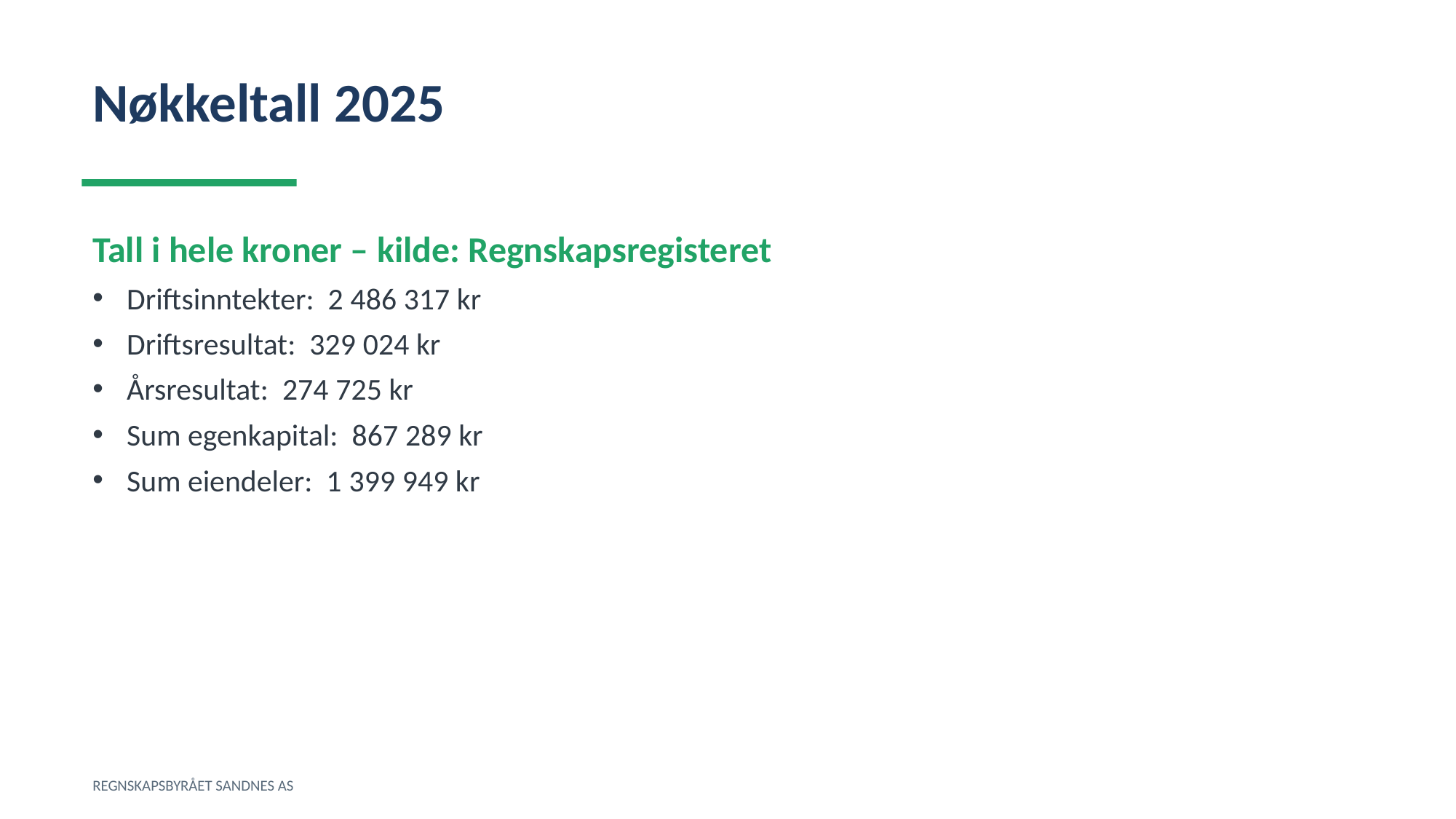

Nøkkeltall 2025

Tall i hele kroner – kilde: Regnskapsregisteret
Driftsinntekter:  2 486 317 kr
Driftsresultat:  329 024 kr
Årsresultat:  274 725 kr
Sum egenkapital:  867 289 kr
Sum eiendeler:  1 399 949 kr
REGNSKAPSBYRÅET SANDNES AS